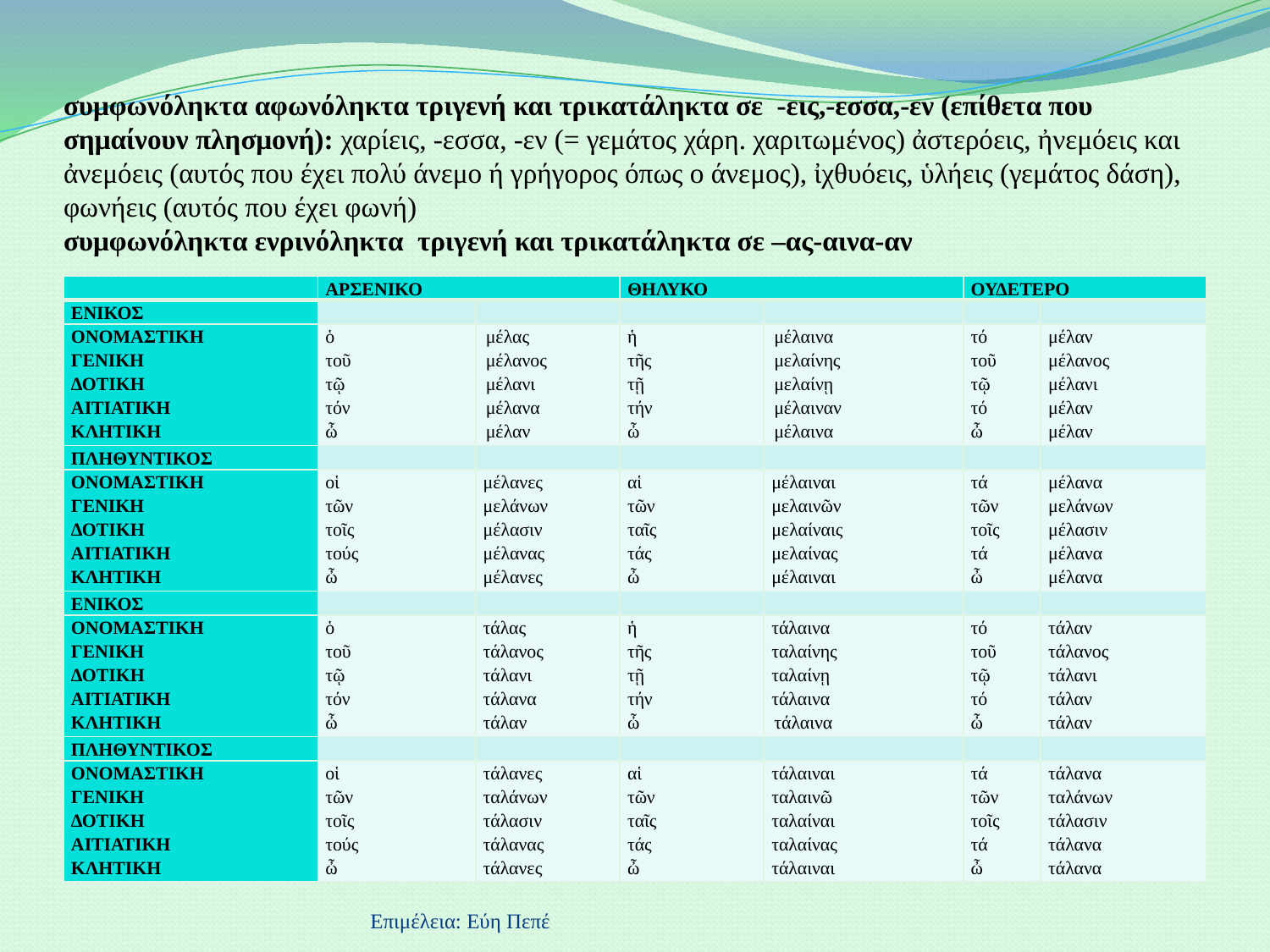

# συμφωνόληκτα αφωνόληκτα τριγενή και τρικατάληκτα σε  -εις,-εσσα,-εν (επίθετα που σημαίνουν πλησμονή): χαρίεις, -εσσα, -εν (= γεμάτος χάρη. χαριτωμένος) ἀστερόεις, ἠνεμόεις και ἀνεμόεις (αυτός που έχει πολύ άνεμο ή γρήγορος όπως ο άνεμος), ἰχθυόεις, ὑλήεις (γεμάτος δάση), φωνήεις (αυτός που έχει φωνή) συμφωνόληκτα ενρινόληκτα  τριγενή και τρικατάληκτα σε –ας-αινα-αν
|  | ΑΡΣΕΝΙΚΟ |  | ΘΗΛΥΚΟ |  | ΟΥΔΕΤΕΡΟ |  |
| --- | --- | --- | --- | --- | --- | --- |
| ΕΝΙΚΟΣ |  |  |  |  |  |  |
| ΟΝΟΜΑΣΤΙΚΗ ΓΕΝΙΚΗ ΔΟΤΙΚΗ ΑΙΤΙΑΤΙΚΗ ΚΛΗΤΙΚΗ | ὁ τοῦ τῷ τόν ὦ | μέλας μέλανος μέλανι μέλανα μέλαν | ἡ τῆς τῇ τήν ὦ | μέλαινα μελαίνης μελαίνῃ μέλαιναν μέλαινα | τό τοῦ τῷ τό ὦ | μέλαν μέλανος μέλανι μέλαν μέλαν |
| ΠΛΗΘΥΝΤΙΚΟΣ |  |  |  |  |  |  |
| ΟΝΟΜΑΣΤΙΚΗ ΓΕΝΙΚΗ ΔΟΤΙΚΗ ΑΙΤΙΑΤΙΚΗ ΚΛΗΤΙΚΗ | οἱ τῶν τοῖς τούς ὦ | μέλανες μελάνων μέλασιν μέλανας μέλανες | αἱ τῶν ταῖς τάς ὦ | μέλαιναι μελαινῶν μελαίναις μελαίνας μέλαιναι | τά τῶν τοῖς τά ὦ | μέλανα μελάνων μέλασιν μέλανα μέλανα |
| ΕΝΙΚΟΣ |  |  |  |  |  |  |
| ΟΝΟΜΑΣΤΙΚΗ ΓΕΝΙΚΗ ΔΟΤΙΚΗ ΑΙΤΙΑΤΙΚΗ ΚΛΗΤΙΚΗ | ὁ τοῦ τῷ τόν ὦ | τάλας τάλανος τάλανι τάλανα τάλαν | ἡ τῆς τῇ τήν ὦ | τάλαινα ταλαίνης ταλαίνῃ τάλαινα τάλαινα | τό τοῦ τῷ τό ὦ | τάλαν τάλανος τάλανι τάλαν τάλαν |
| ΠΛΗΘΥΝΤΙΚΟΣ |  |  |  |  |  |  |
| ΟΝΟΜΑΣΤΙΚΗ ΓΕΝΙΚΗ ΔΟΤΙΚΗ ΑΙΤΙΑΤΙΚΗ ΚΛΗΤΙΚΗ | οἱ τῶν τοῖς τούς ὦ | τάλανες ταλάνων τάλασιν τάλανας τάλανες | αἱ τῶν ταῖς τάς ὦ | τάλαιναι ταλαινῶ ταλαίναι ταλαίνας τάλαιναι | τά τῶν τοῖς τά ὦ | τάλανα ταλάνων τάλασιν τάλανα τάλανα |
Επιμέλεια: Εύη Πεπέ